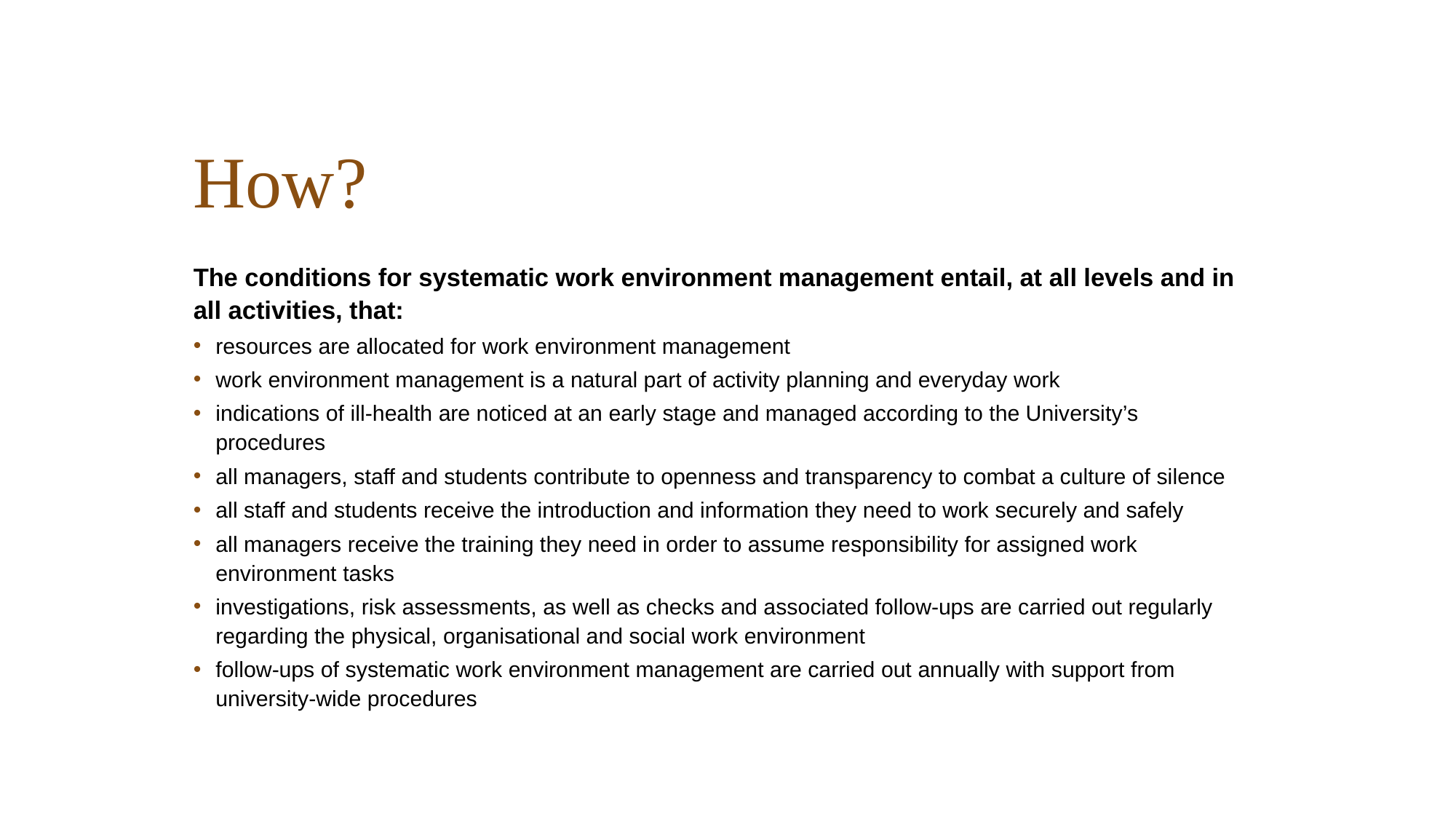

# How?
The conditions for systematic work environment management entail, at all levels and in all activities, that:
resources are allocated for work environment management
work environment management is a natural part of activity planning and everyday work
indications of ill-health are noticed at an early stage and managed according to the University’s procedures
all managers, staff and students contribute to openness and transparency to combat a culture of silence
all staff and students receive the introduction and information they need to work securely and safely
all managers receive the training they need in order to assume responsibility for assigned work environment tasks
investigations, risk assessments, as well as checks and associated follow-ups are carried out regularly regarding the physical, organisational and social work environment
follow-ups of systematic work environment management are carried out annually with support from university-wide procedures